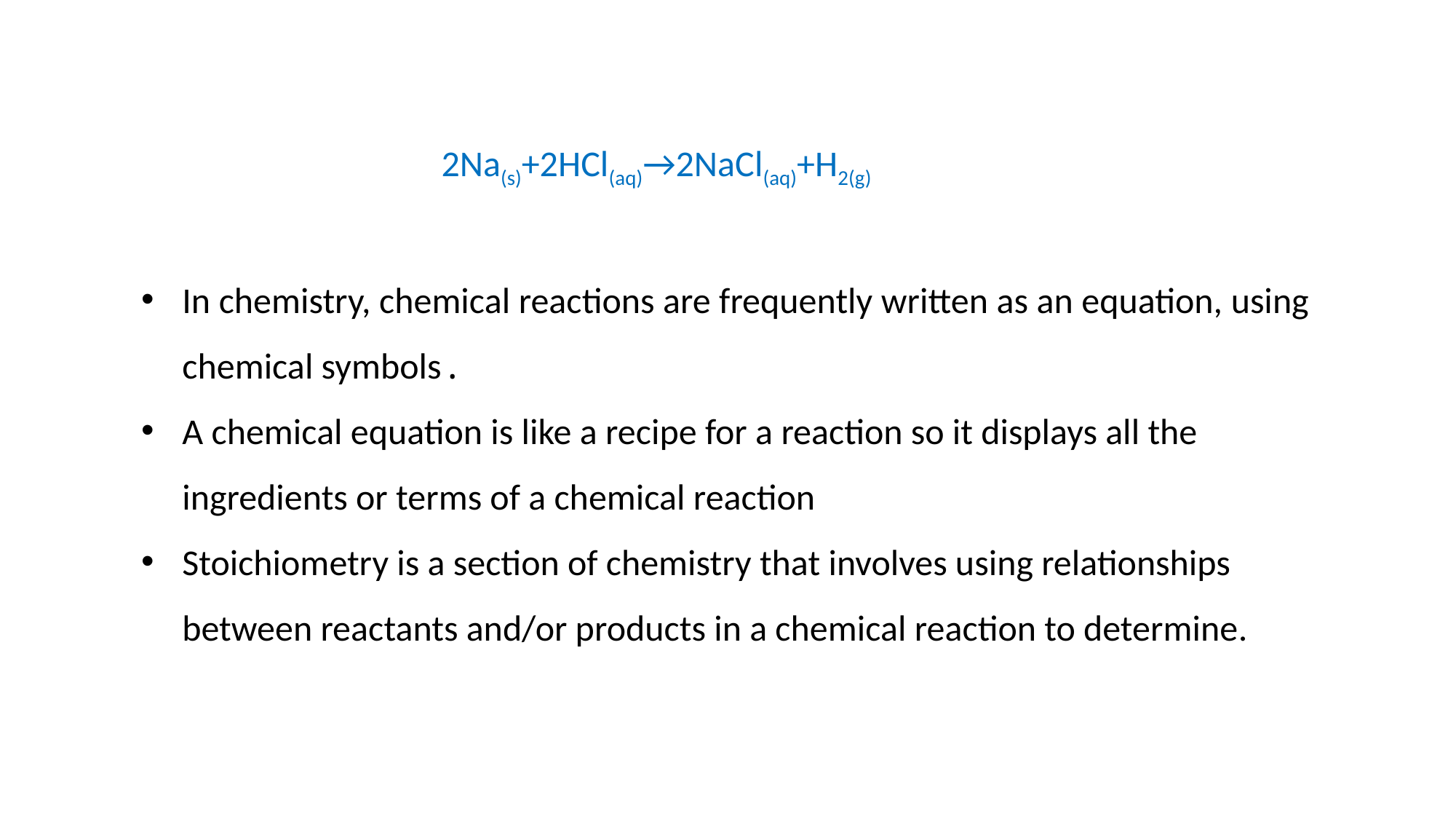

2Na(s)+2HCl(aq)→2NaCl(aq)+H2(g)

In chemistry, chemical reactions are frequently written as an equation, using chemical symbols.
A chemical equation is like a recipe for a reaction so it displays all the ingredients or terms of a chemical reaction
Stoichiometry is a section of chemistry that involves using relationships between reactants and/or products in a chemical reaction to determine.